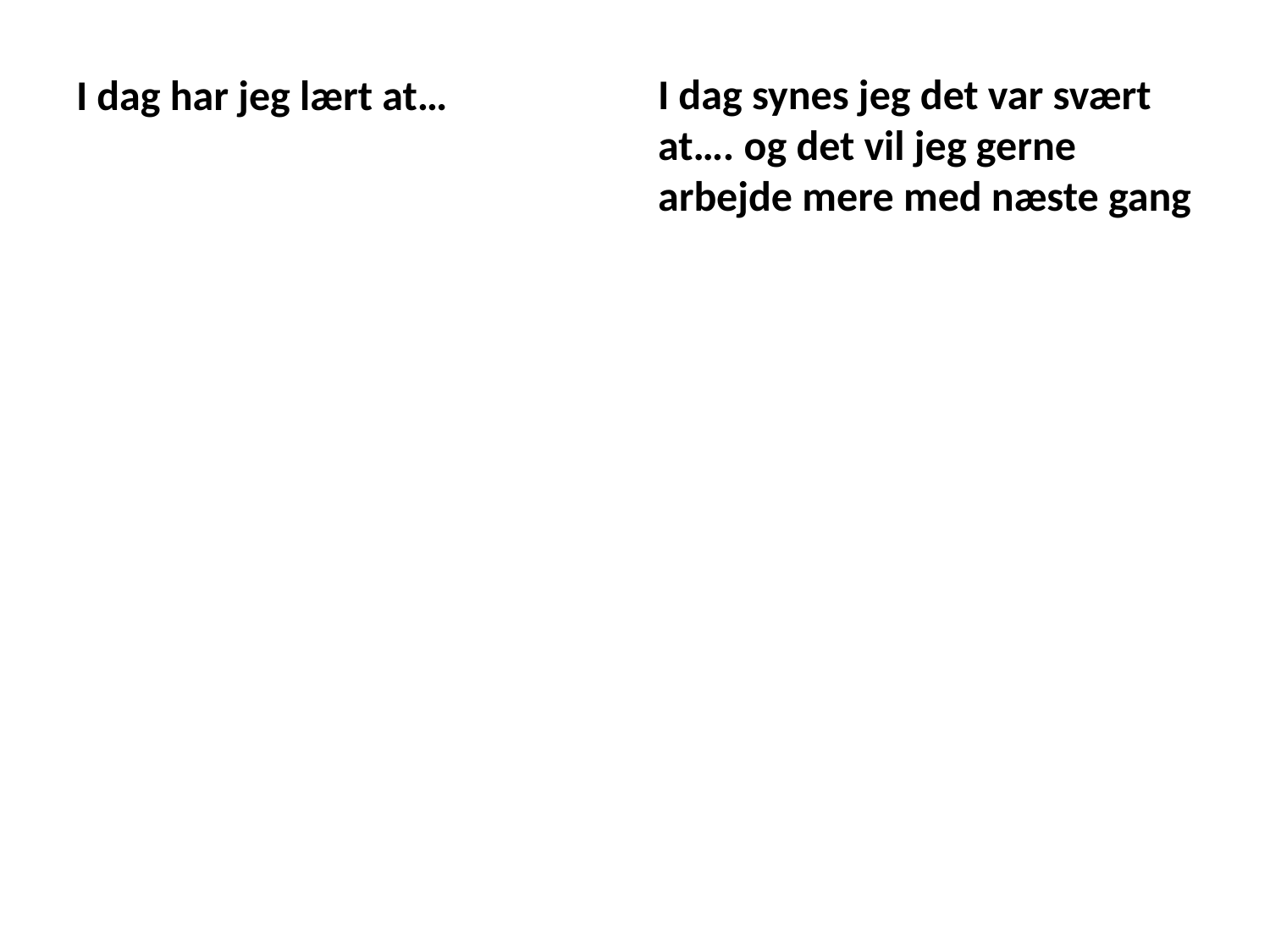

I dag har jeg lært at…
I dag synes jeg det var svært at…. og det vil jeg gerne arbejde mere med næste gang